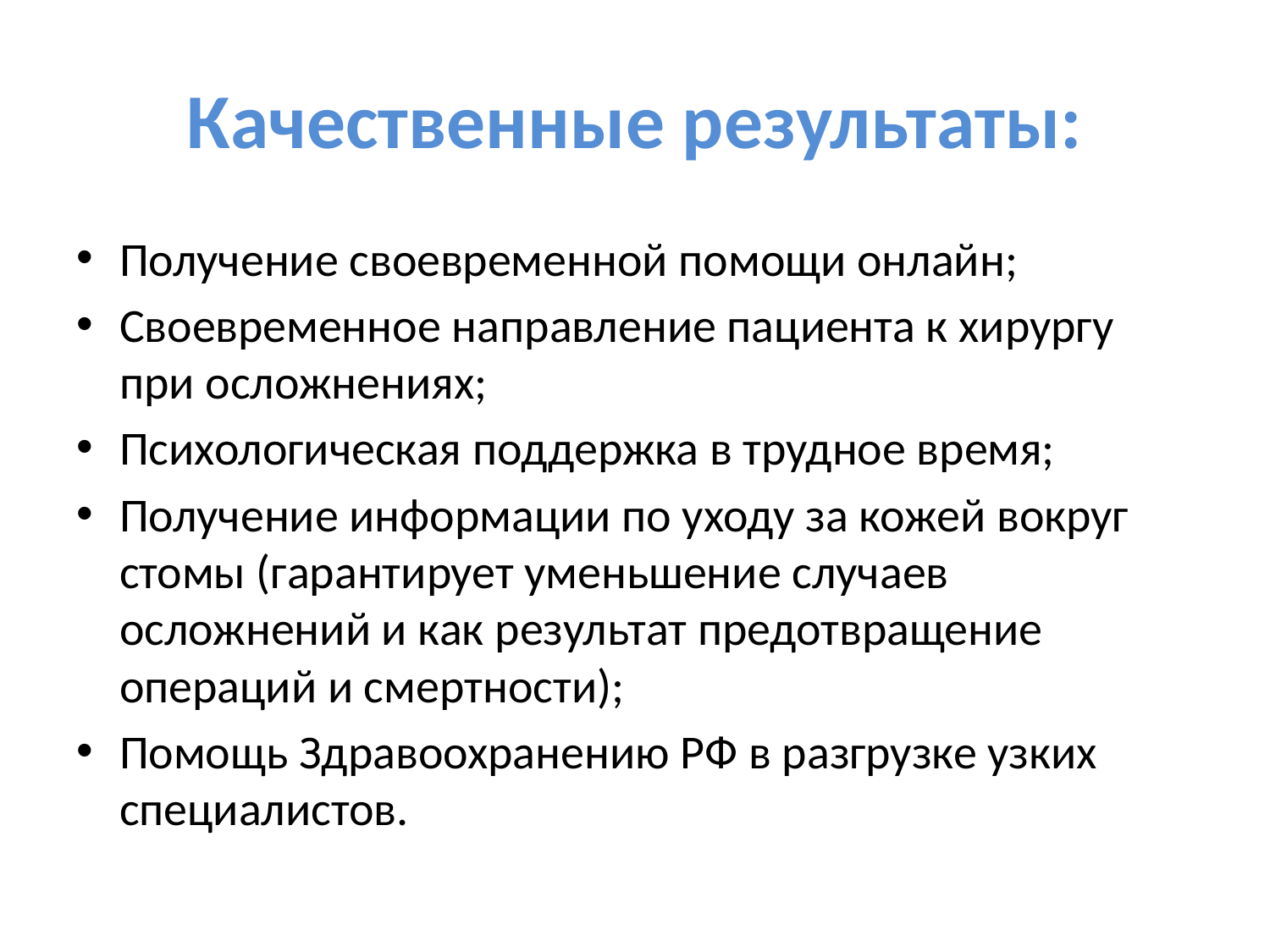

# Качественные результаты:
Получение своевременной помощи онлайн;
Своевременное направление пациента к хирургу при осложнениях;
Психологическая поддержка в трудное время;
Получение информации по уходу за кожей вокруг стомы (гарантирует уменьшение случаев осложнений и как результат предотвращение операций и смертности);
Помощь Здравоохранению РФ в разгрузке узких специалистов.